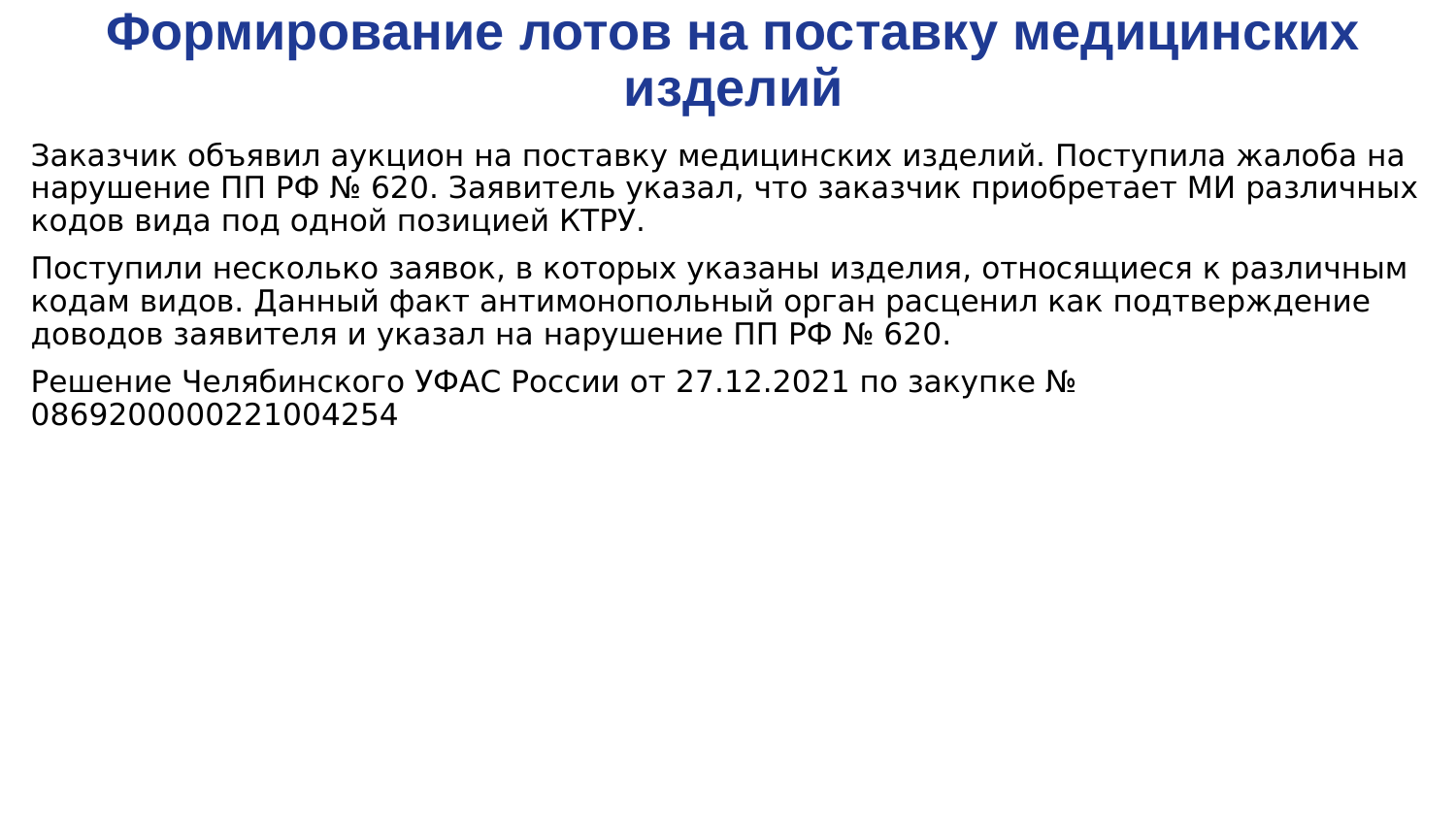

# Формирование лотов на поставку медицинских изделий
Заказчик объявил аукцион на поставку медицинских изделий. Поступила жалоба на нарушение ПП РФ № 620. Заявитель указал, что заказчик приобретает МИ различных кодов вида под одной позицией КТРУ.
Поступили несколько заявок, в которых указаны изделия, относящиеся к различным кодам видов. Данный факт антимонопольный орган расценил как подтверждение доводов заявителя и указал на нарушение ПП РФ № 620.
Решение Челябинского УФАС России от 27.12.2021 по закупке № 0869200000221004254